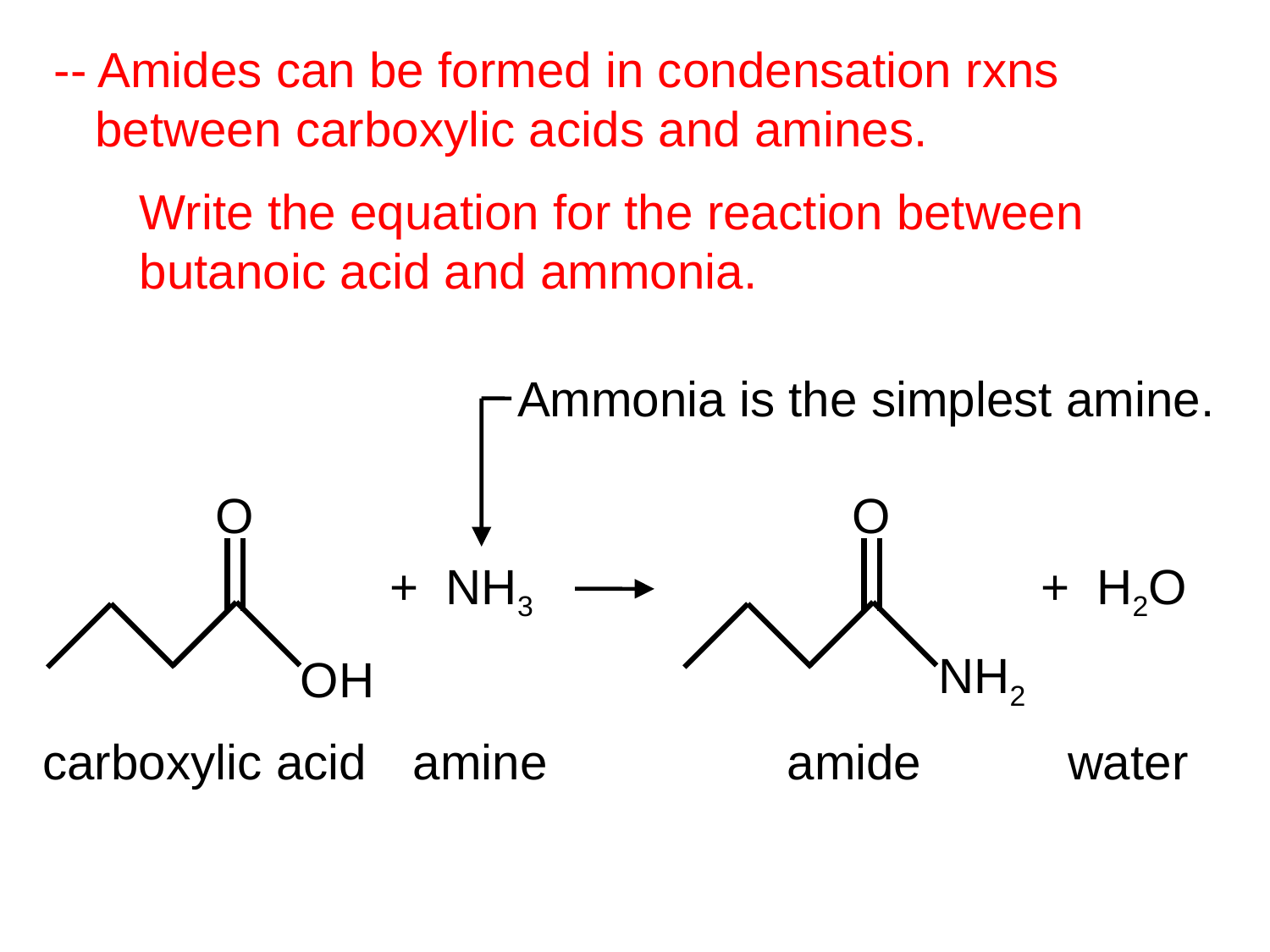

-- Amides can be formed in condensation rxns
   between carboxylic acids and amines.
Write the equation for the reaction between
butanoic acid and ammonia.
Ammonia is the simplest amine.

O
OH
O
NH2
+  NH3
+  H2O

carboxylic acid
amine
amide
water